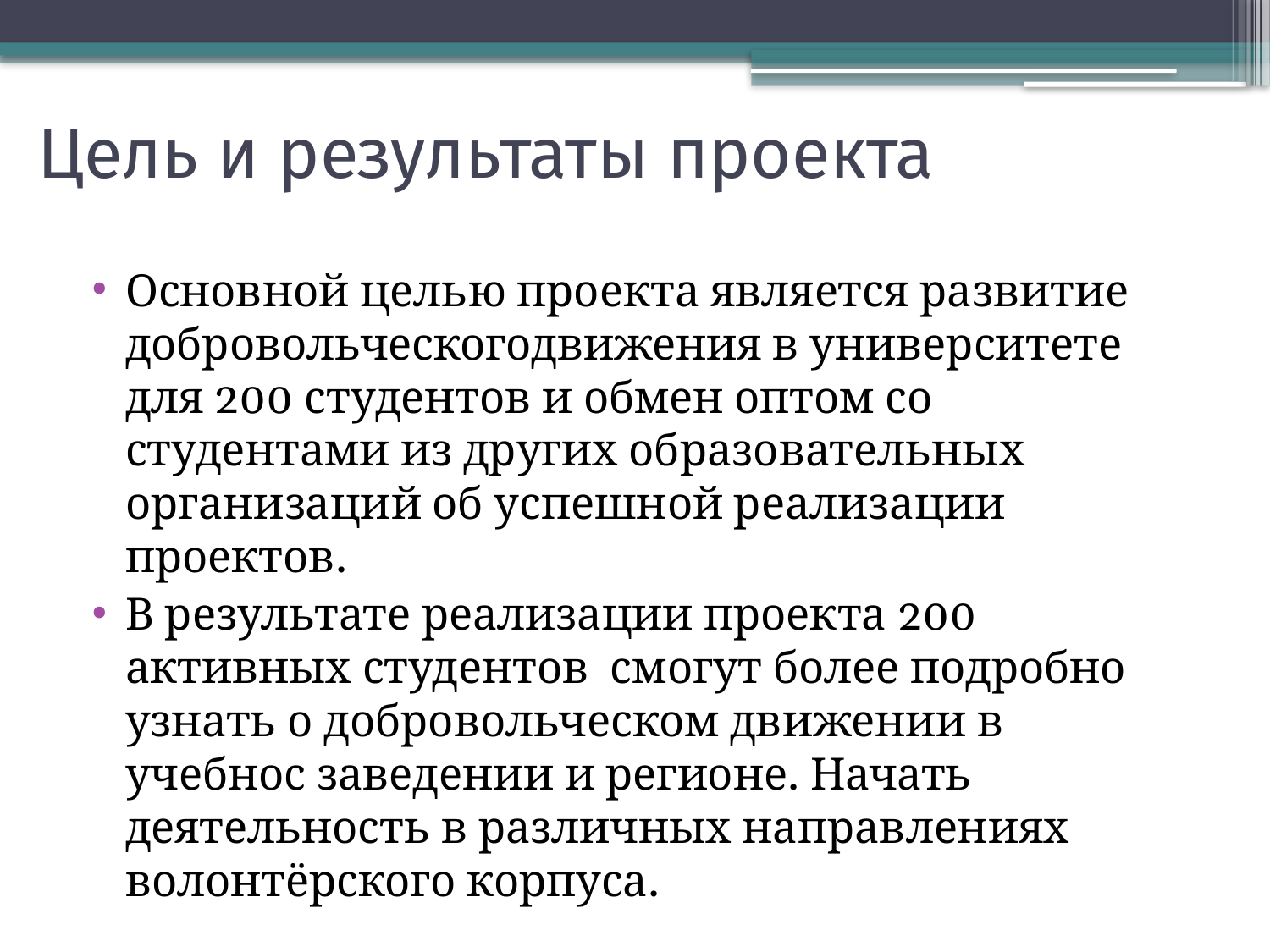

# Цель и результаты проекта
Основной целью проекта является развитие добровольческогодвижения в университете для 200 студентов и обмен оптом со студентами из других образовательных организаций об успешной реализации проектов.
В результате реализации проекта 200 активных студентов  смогут более подробно узнать о добровольческом движении в учебнос заведении и регионе. Начать деятельность в различных направлениях волонтёрского корпуса.